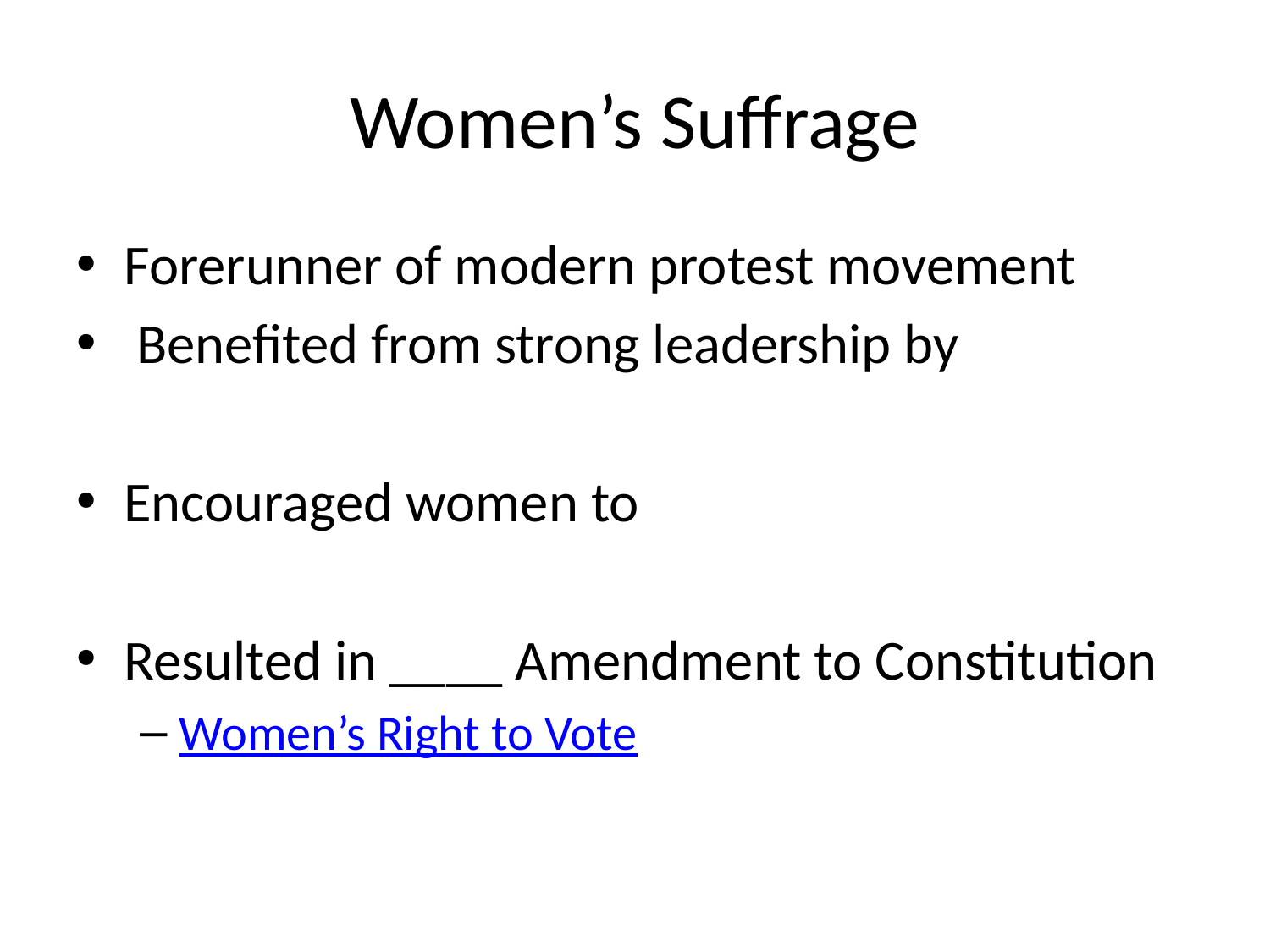

# Women’s Suffrage
Forerunner of modern protest movement
 Benefited from strong leadership by

Encouraged women to

Resulted in ____ Amendment to Constitution
Women’s Right to Vote